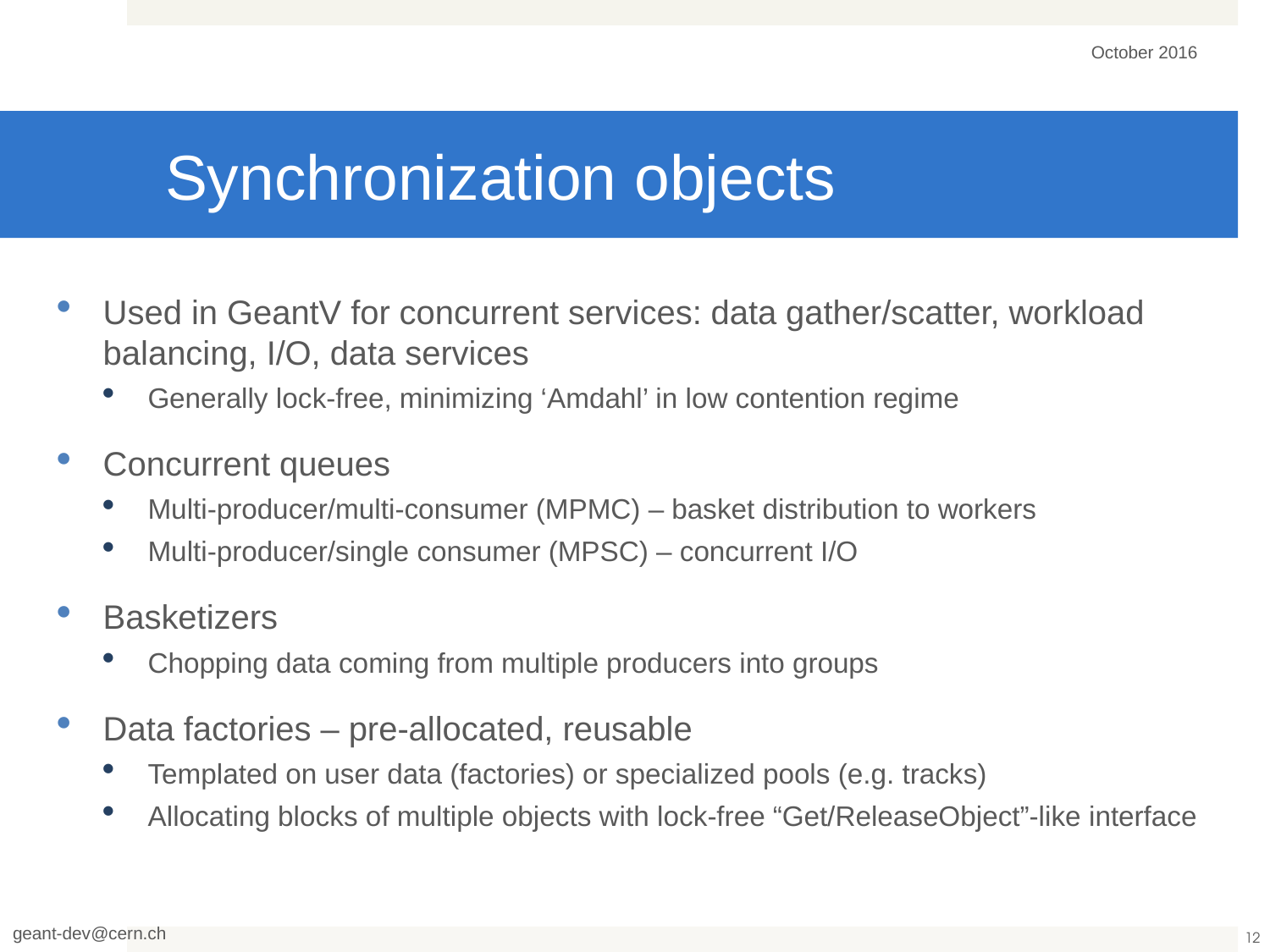

October 2016
# Synchronization objects
Used in GeantV for concurrent services: data gather/scatter, workload balancing, I/O, data services
Generally lock-free, minimizing ‘Amdahl’ in low contention regime
Concurrent queues
Multi-producer/multi-consumer (MPMC) – basket distribution to workers
Multi-producer/single consumer (MPSC) – concurrent I/O
Basketizers
Chopping data coming from multiple producers into groups
Data factories – pre-allocated, reusable
Templated on user data (factories) or specialized pools (e.g. tracks)
Allocating blocks of multiple objects with lock-free “Get/ReleaseObject”-like interface
geant-dev@cern.ch
12